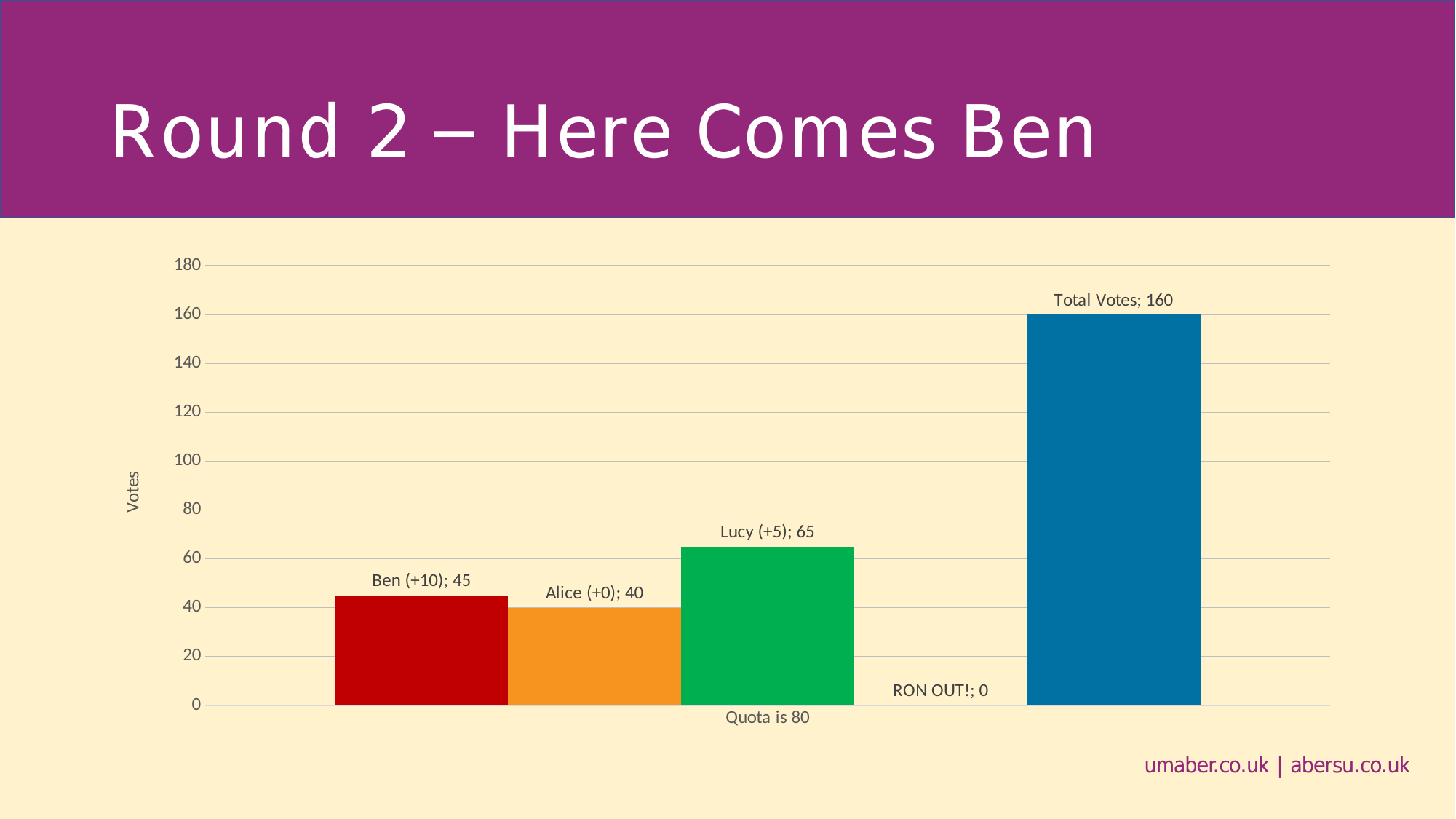

# Round 2 – Here Comes Ben

### Chart

| Category | Ben (+10) | Alice (+0) | Lucy (+5) | RON OUT! | Total Votes |
|---|---|---|---|---|---|
| Quota is 80 | 45.0 | 40.0 | 65.0 | 0.0 | 160.0 |
umaber.co.uk | abersu.co.uk